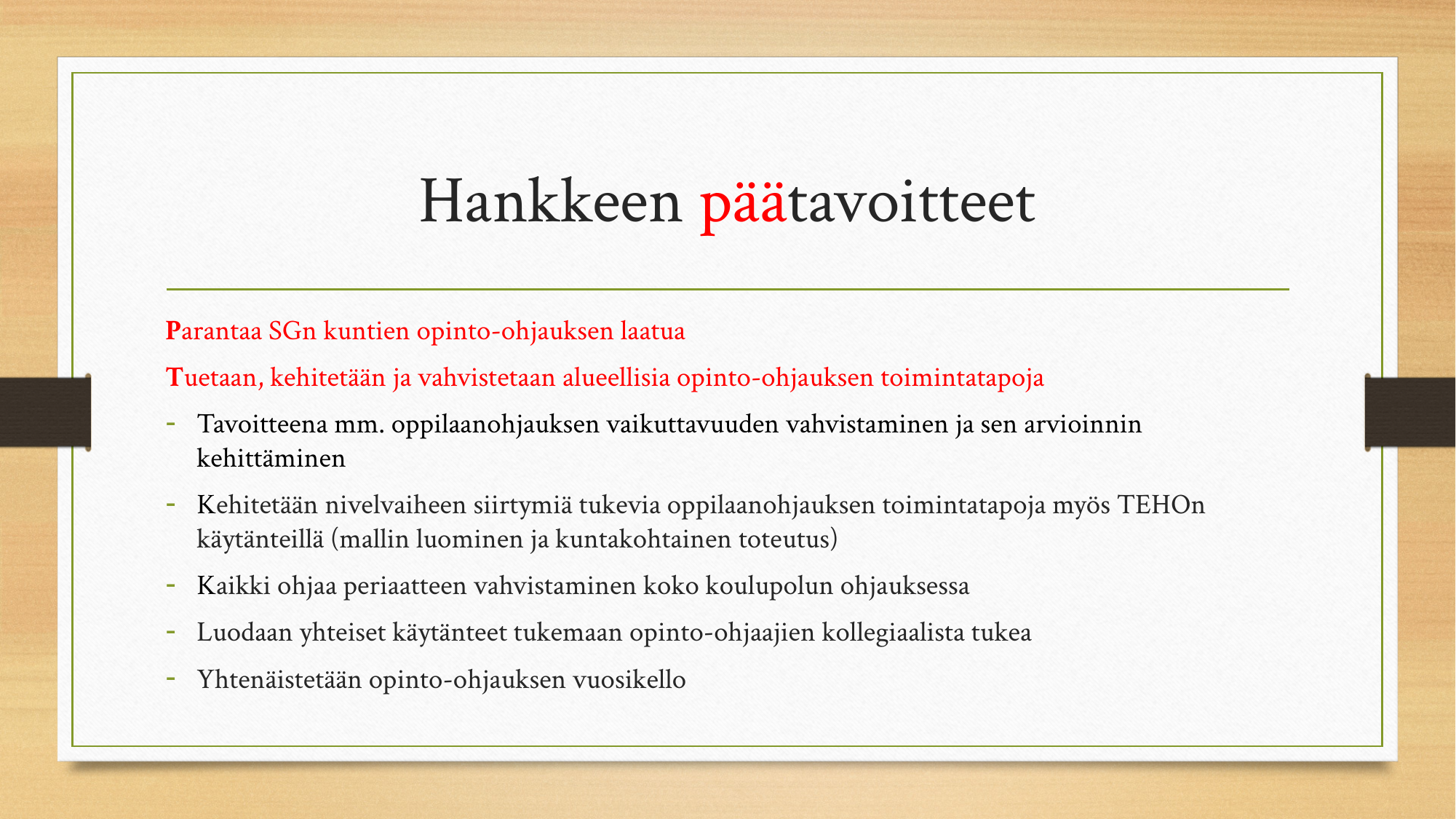

# Hankkeen päätavoitteet
Parantaa SGn kuntien opinto-ohjauksen laatua
Tuetaan, kehitetään ja vahvistetaan alueellisia opinto-ohjauksen toimintatapoja
Tavoitteena mm. oppilaanohjauksen vaikuttavuuden vahvistaminen ja sen arvioinnin kehittäminen
Kehitetään nivelvaiheen siirtymiä tukevia oppilaanohjauksen toimintatapoja myös TEHOn käytänteillä (mallin luominen ja kuntakohtainen toteutus)
Kaikki ohjaa periaatteen vahvistaminen koko koulupolun ohjauksessa
Luodaan yhteiset käytänteet tukemaan opinto-ohjaajien kollegiaalista tukea
Yhtenäistetään opinto-ohjauksen vuosikello